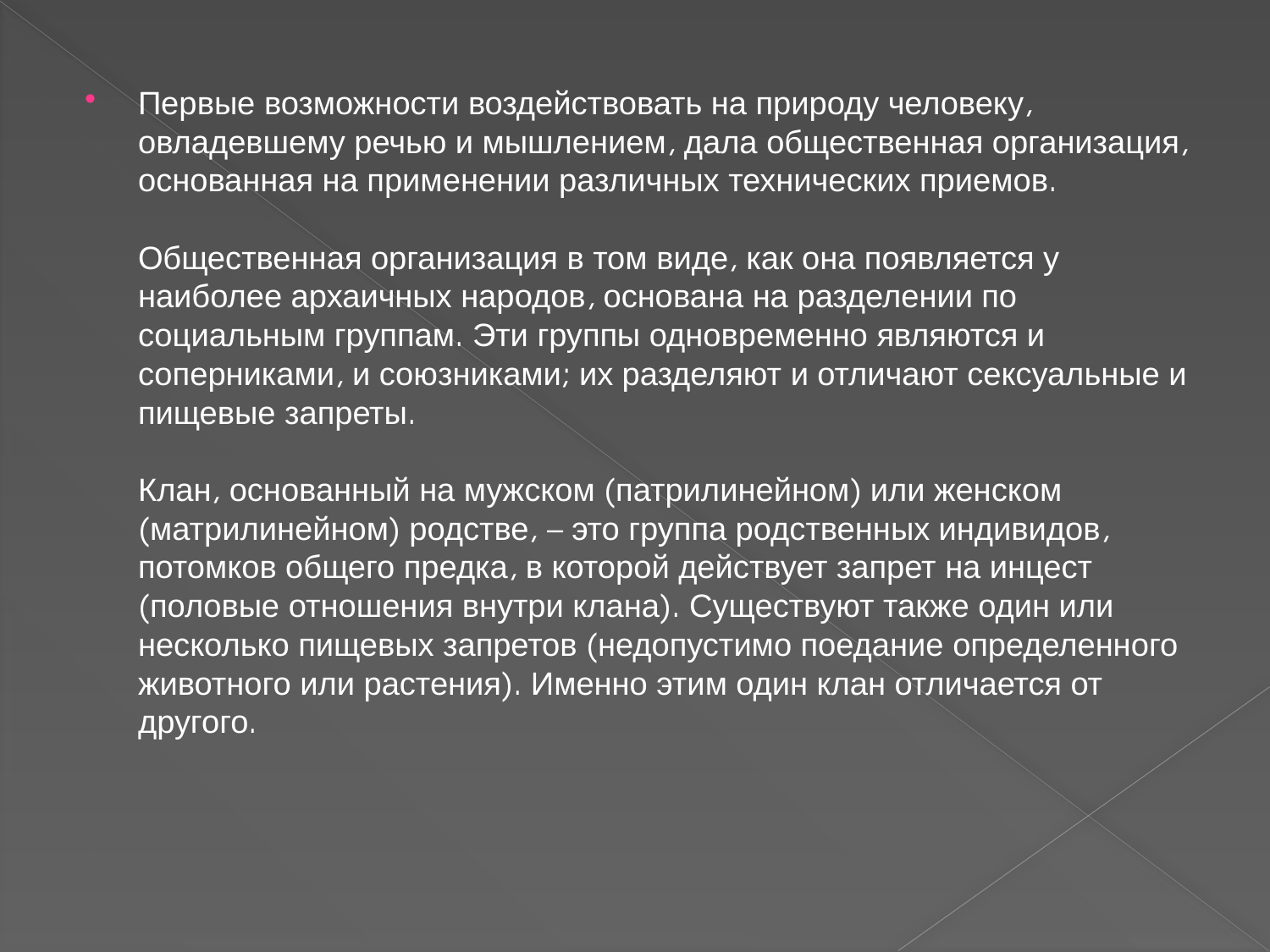

Первые возможности воздействовать на природу человеку, овладевшему речью и мышлением, дала общественная организация, основанная на применении различных технических приемов.
Общественная организация в том виде, как она появляется у наиболее архаичных народов, основана на разделении по социальным группам. Эти группы одновременно являются и соперниками, и союзниками; их разделяют и отличают сексуальные и пищевые запреты.
Клан, основанный на мужском (патрилинейном) или женском (матрилинейном) родстве, – это группа родственных индивидов, потомков общего предка, в которой действует запрет на инцест (половые отношения внутри клана). Существуют также один или несколько пищевых запретов (недопустимо поедание определенного животного или растения). Именно этим один клан отличается от другого.